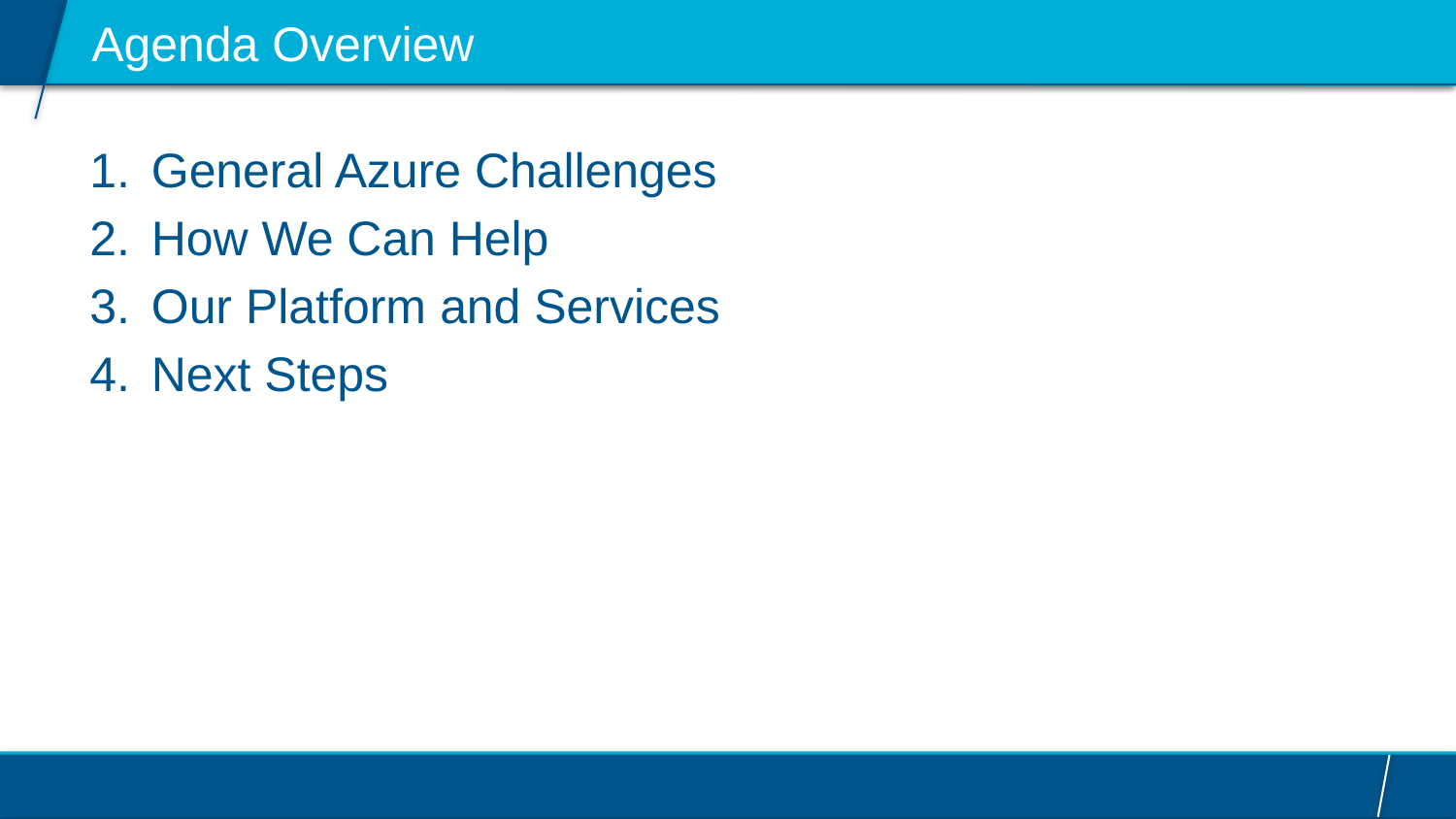

# Agenda Overview
General Azure Challenges
How We Can Help
Our Platform and Services
Next Steps